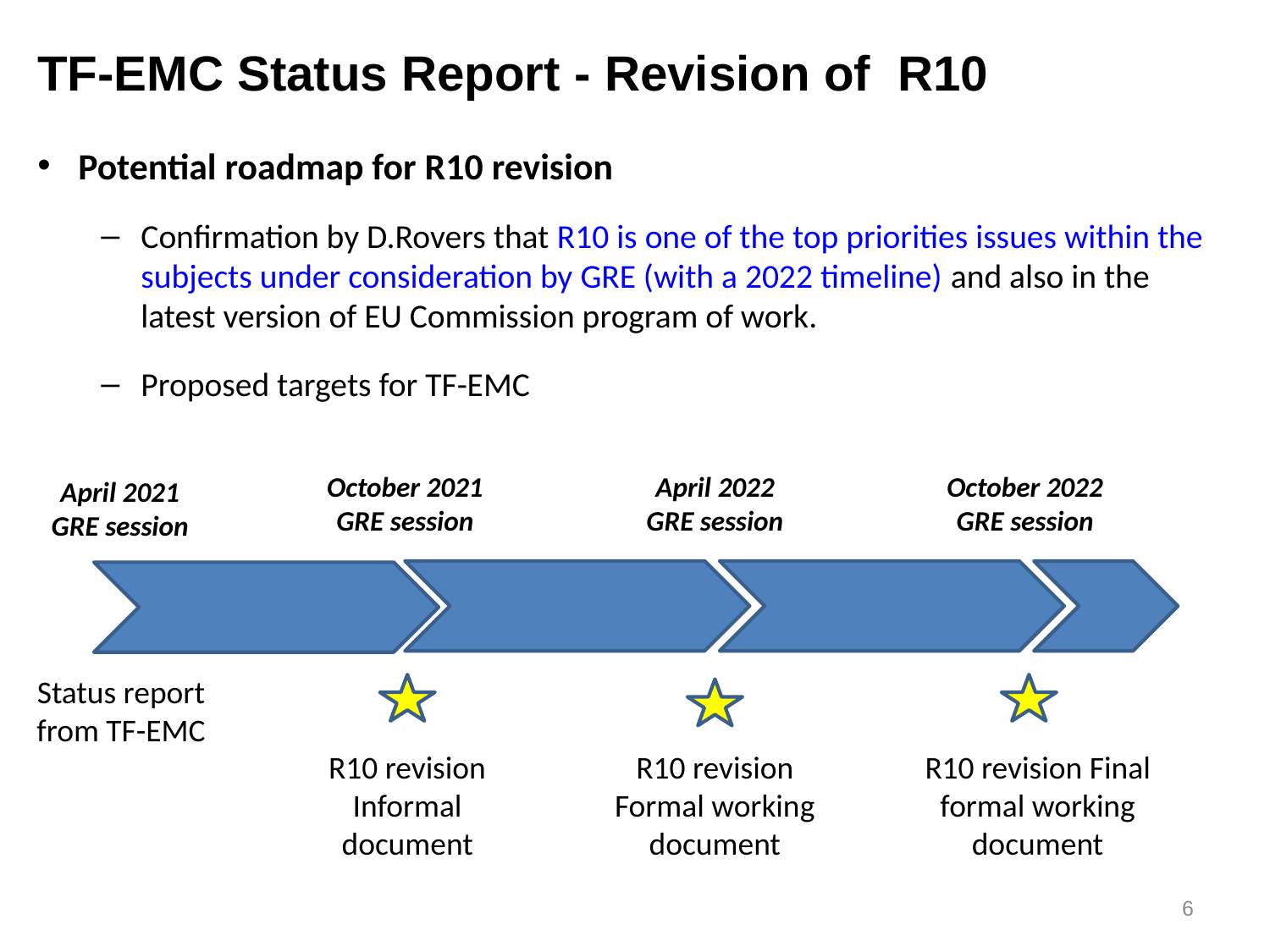

TF-EMC Status Report - Revision of  R10
Potential roadmap for R10 revision
Confirmation by D.Rovers that R10 is one of the top priorities issues within the subjects under consideration by GRE (with a 2022 timeline) and also in the latest version of EU Commission program of work.
Proposed targets for TF-EMC
October 2021
GRE session
April 2022
GRE session
October 2022
GRE session
April 2021
GRE session

Status report from TF-EMC

R10 revision Final formal working document
R10 revision Formal working document
R10 revision Informal document
6